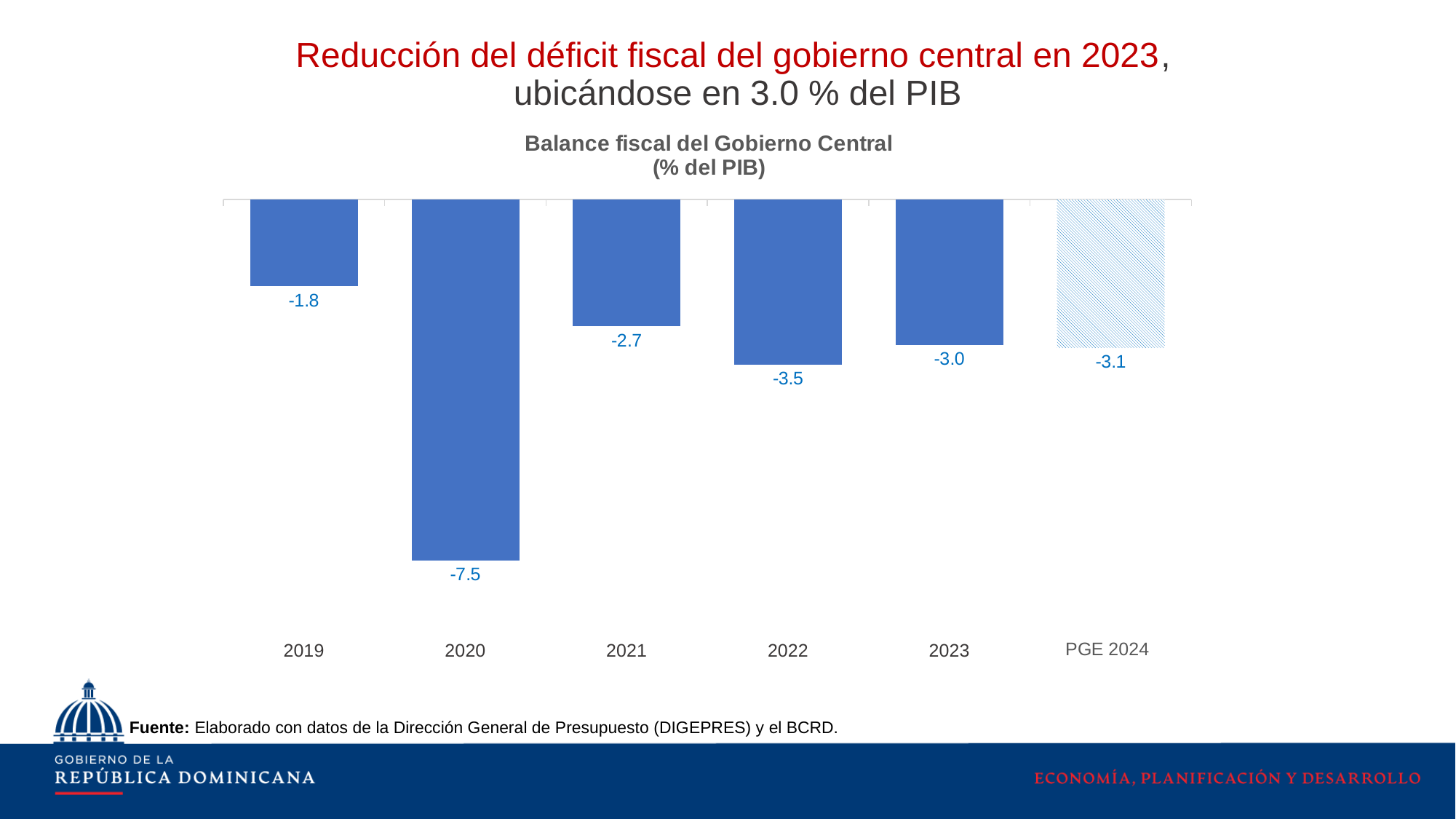

Reducción del déficit fiscal del gobierno central en 2023,
ubicándose en 3.0 % del PIB

### Chart: Balance fiscal del Gobierno Central
(% del PIB)

| Category | Balance financiero |
|---|---|
| 2019 | -1.8116017260555042 |
| 2020 | -7.5346480691139694 |
| 2021 | -2.6509363515135953 |
| 2022 | -3.4517056908335473 |
| 2023 | -3.0412734997096273 |
| Proyección 2024 | -3.1 |
Fuente: Elaborado con datos de la Dirección General de Presupuesto (DIGEPRES) y el BCRD.